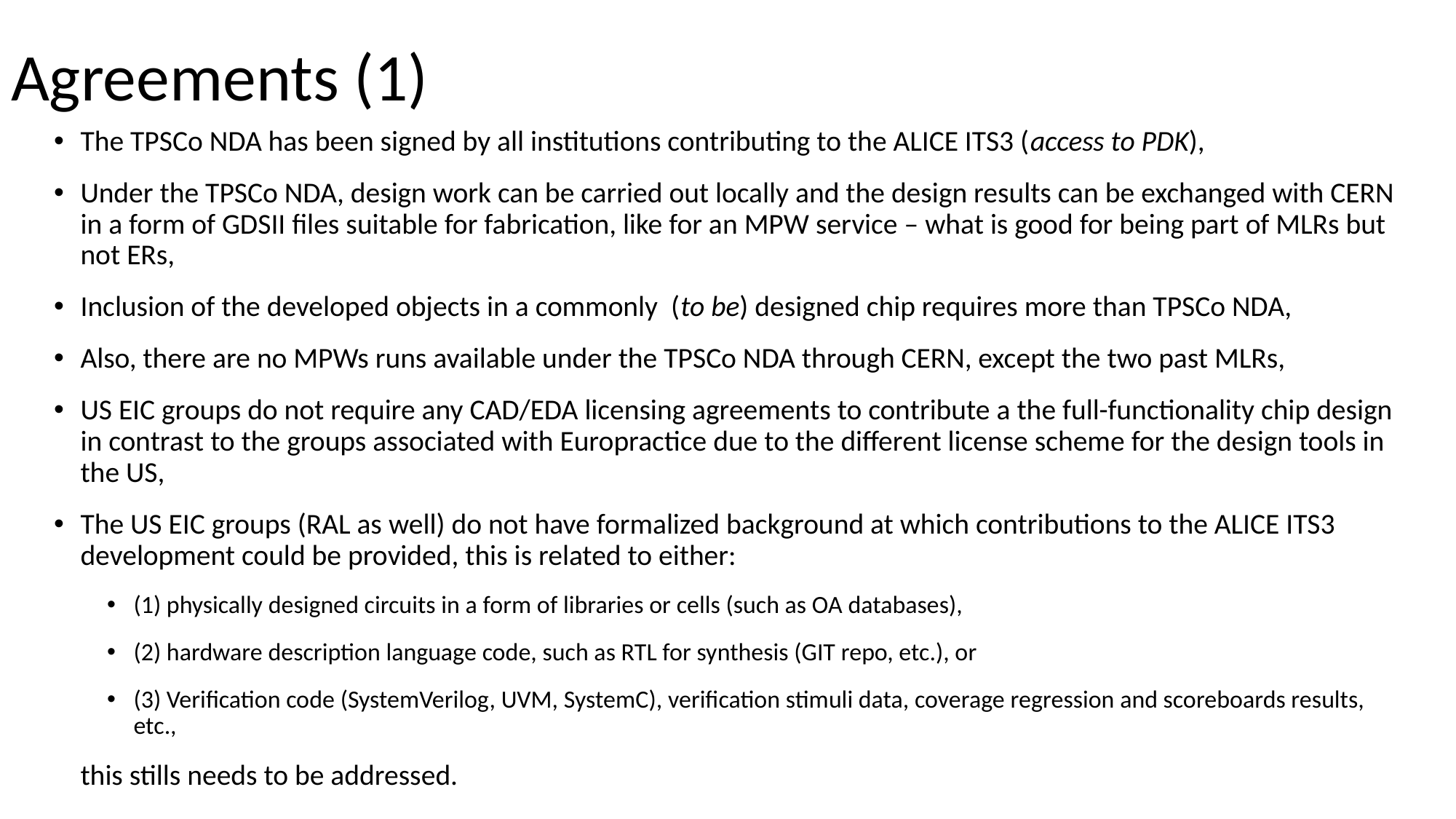

# Agreements (1)
The TPSCo NDA has been signed by all institutions contributing to the ALICE ITS3 (access to PDK),
Under the TPSCo NDA, design work can be carried out locally and the design results can be exchanged with CERN in a form of GDSII files suitable for fabrication, like for an MPW service – what is good for being part of MLRs but not ERs,
Inclusion of the developed objects in a commonly  (to be) designed chip requires more than TPSCo NDA,
Also, there are no MPWs runs available under the TPSCo NDA through CERN, except the two past MLRs,
US EIC groups do not require any CAD/EDA licensing agreements to contribute a the full-functionality chip design in contrast to the groups associated with Europractice due to the different license scheme for the design tools in the US,
The US EIC groups (RAL as well) do not have formalized background at which contributions to the ALICE ITS3 development could be provided, this is related to either:
(1) physically designed circuits in a form of libraries or cells (such as OA databases),
(2) hardware description language code, such as RTL for synthesis (GIT repo, etc.), or
(3) Verification code (SystemVerilog, UVM, SystemC), verification stimuli data, coverage regression and scoreboards results, etc.,
this stills needs to be addressed.